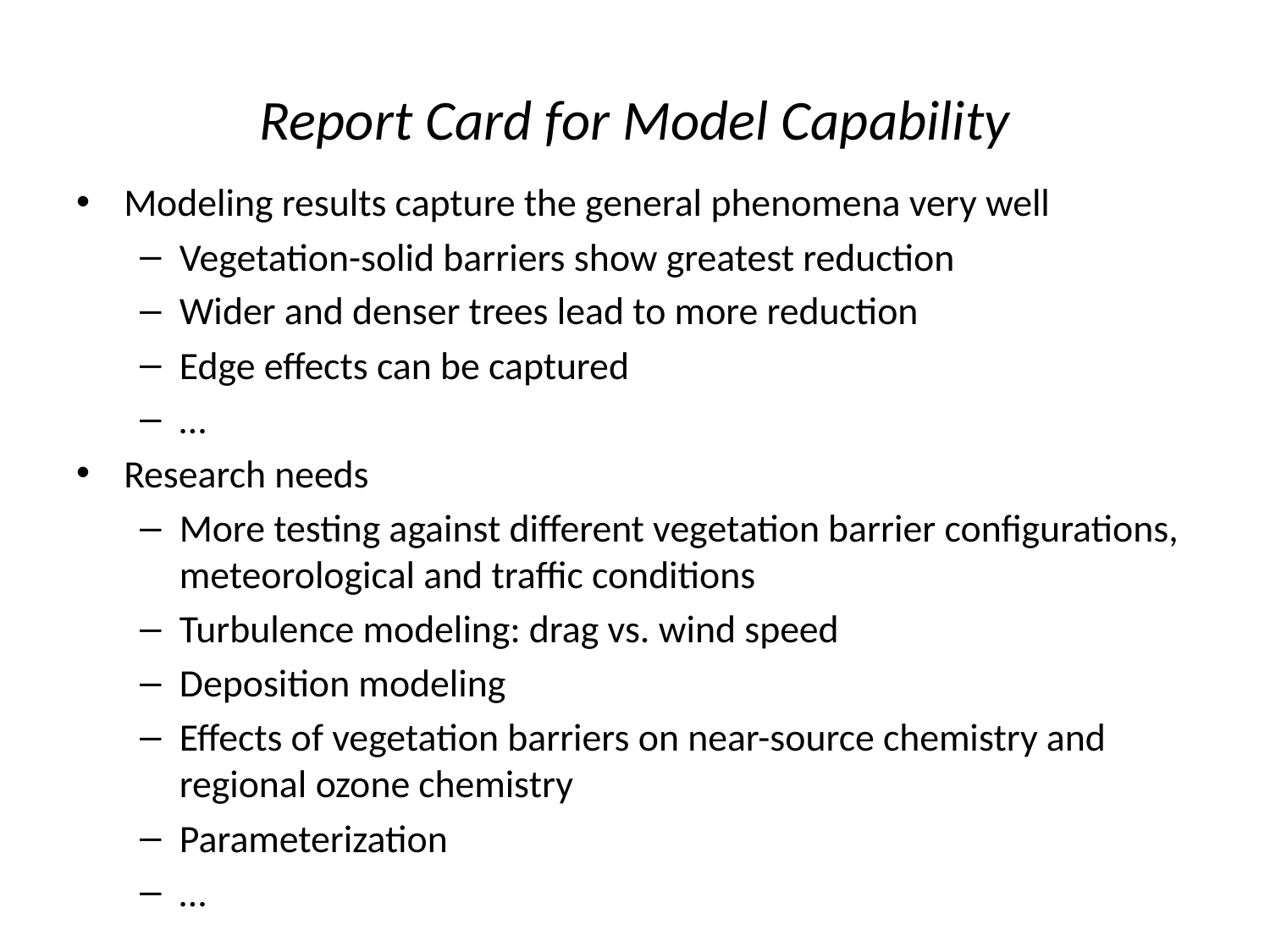

# Report Card for Model Capability
Modeling results capture the general phenomena very well
Vegetation-solid barriers show greatest reduction
Wider and denser trees lead to more reduction
Edge effects can be captured
…
Research needs
More testing against different vegetation barrier configurations, meteorological and traffic conditions
Turbulence modeling: drag vs. wind speed
Deposition modeling
Effects of vegetation barriers on near-source chemistry and regional ozone chemistry
Parameterization
…